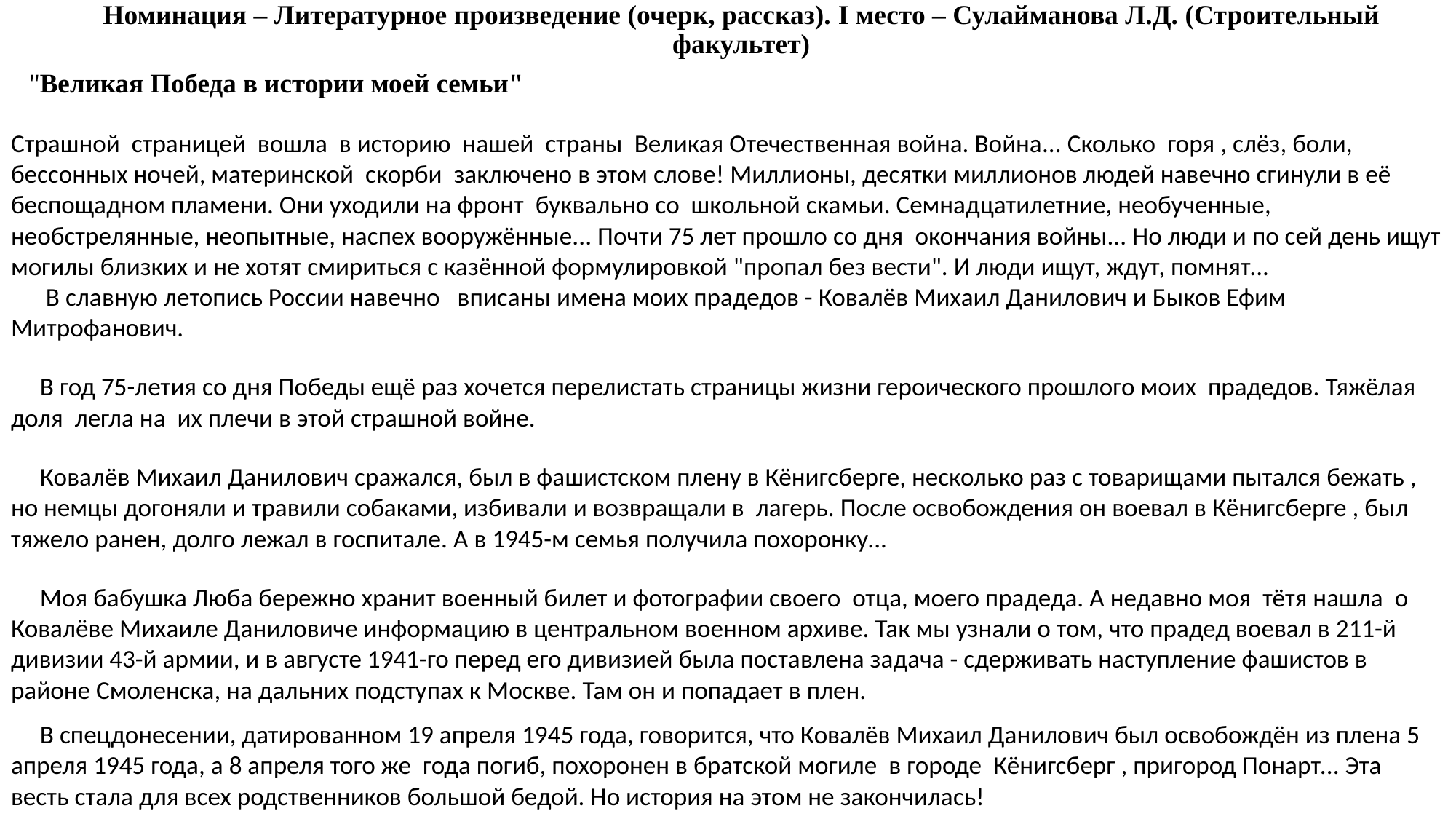

# Номинация – Литературное произведение (очерк, рассказ). I место – Сулайманова Л.Д. (Строительный факультет)
   "Великая Победа в истории моей семьи"
Страшной  страницей  вошла  в историю  нашей  страны  Великая Отечественная война. Война... Сколько  горя , слёз, боли, бессонных ночей, материнской  скорби  заключено в этом слове! Миллионы, десятки миллионов людей навечно сгинули в её беспощадном пламени. Они уходили на фронт  буквально со  школьной скамьи. Семнадцатилетние, необученные, необстрелянные, неопытные, наспех вооружённые... Почти 75 лет прошло со дня  окончания войны... Но люди и по сей день ищут могилы близких и не хотят смириться с казённой формулировкой "пропал без вести". И люди ищут, ждут, помнят...
      В славную летопись России навечно   вписаны имена моих прадедов - Ковалёв Михаил Данилович и Быков Ефим Митрофанович.
     В год 75-летия со дня Победы ещё раз хочется перелистать страницы жизни героического прошлого моих  прадедов. Тяжёлая доля  легла на  их плечи в этой страшной войне.
     Ковалёв Михаил Данилович сражался, был в фашистском плену в Кёнигсберге, несколько раз с товарищами пытался бежать , но немцы догоняли и травили собаками, избивали и возвращали в  лагерь. После освобождения он воевал в Кёнигсберге , был тяжело ранен, долго лежал в госпитале. А в 1945-м семья получила похоронку...
     Моя бабушка Люба бережно хранит военный билет и фотографии своего  отца, моего прадеда. А недавно моя  тётя нашла  о Ковалёве Михаиле Даниловиче информацию в центральном военном архиве. Так мы узнали о том, что прадед воевал в 211-й дивизии 43-й армии, и в августе 1941-го перед его дивизией была поставлена задача - сдерживать наступление фашистов в районе Смоленска, на дальних подступах к Москве. Там он и попадает в плен.
     В спецдонесении, датированном 19 апреля 1945 года, говорится, что Ковалёв Михаил Данилович был освобождён из плена 5 апреля 1945 года, а 8 апреля того же  года погиб, похоронен в братской могиле  в городе  Кёнигсберг , пригород Понарт... Эта весть стала для всех родственников большой бедой. Но история на этом не закончилась!